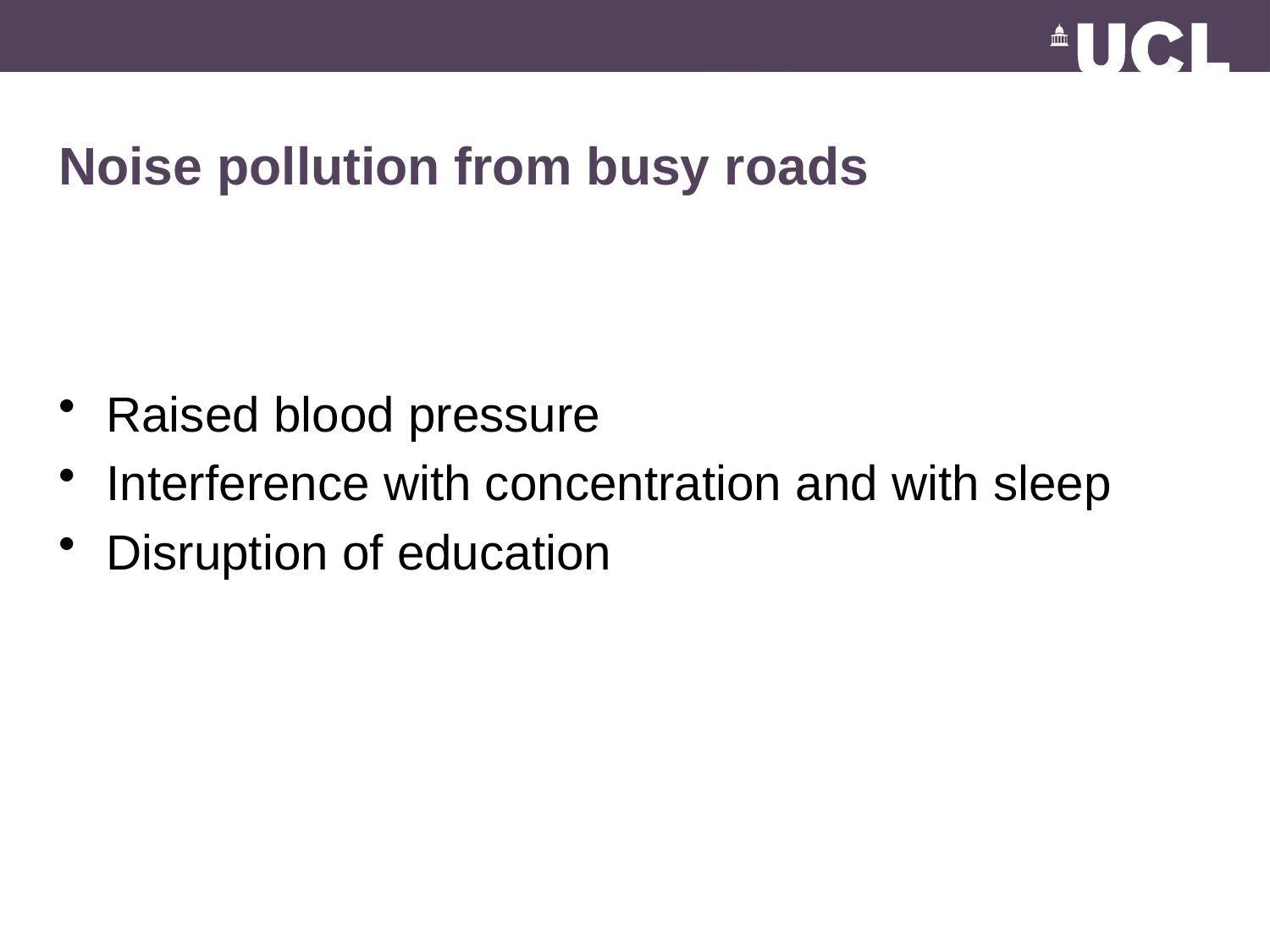

# Noise pollution from busy roads
Raised blood pressure
Interference with concentration and with sleep
Disruption of education